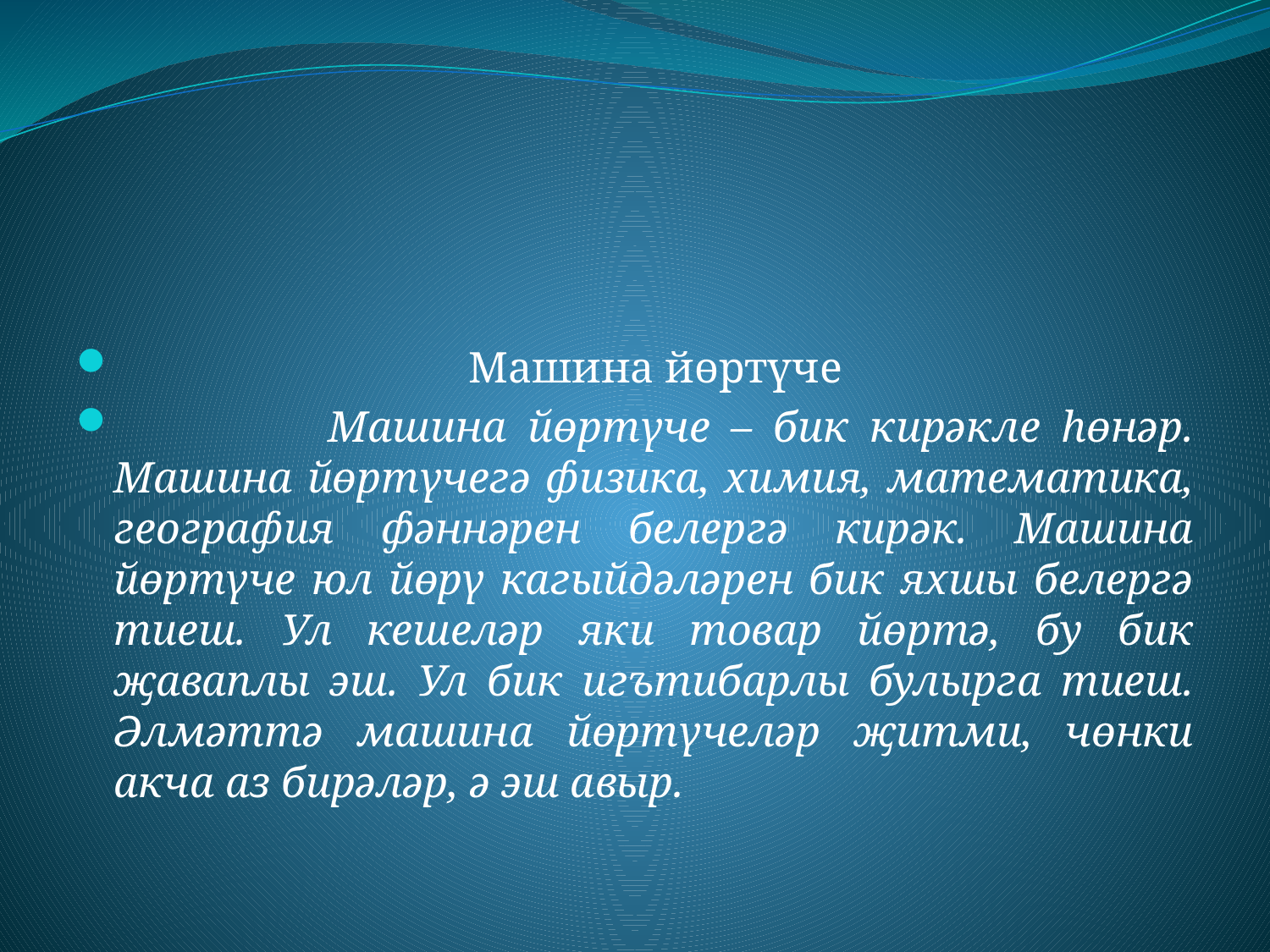

#
                                Машина йөртүче
          Машина йөртүче – бик кирәкле һөнәр. Машина йөртүчегә физика, химия, математика, география фәннәрен белергә кирәк. Машина йөртүче юл йөрү кагыйдәләрен бик яхшы белергә тиеш. Ул кешеләр яки товар йөртә, бу бик җаваплы эш. Ул бик игътибарлы булырга тиеш. Әлмәттә машина йөртүчеләр җитми, чөнки акча аз бирәләр, ә эш авыр.